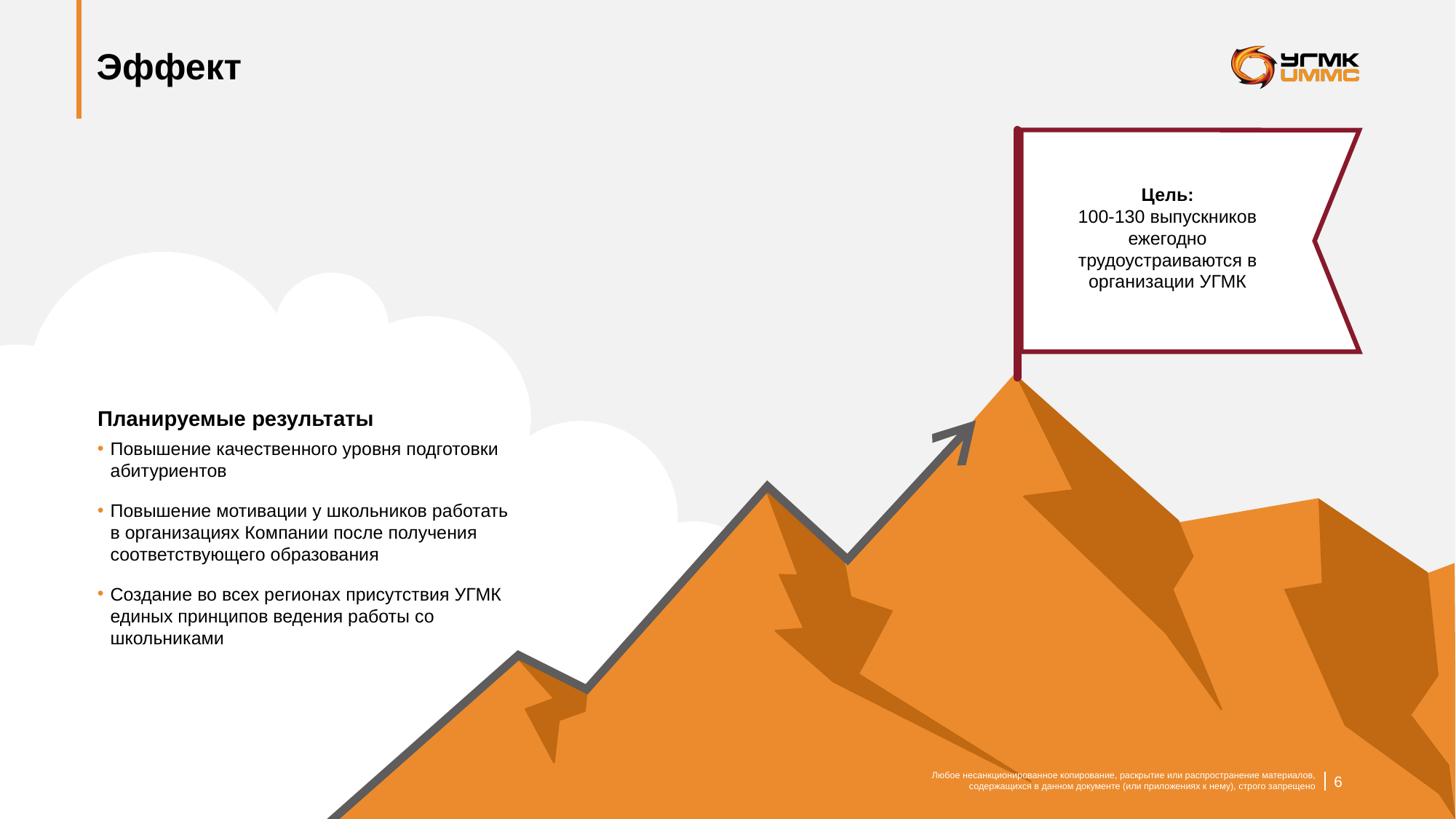

# Эффект

Цель:
100-130 выпускников ежегодно трудоустраиваются в организации УГМК
Планируемые результаты
Повышение качественного уровня подготовки абитуриентов
Повышение мотивации у школьников работать в организациях Компании после получения соответствующего образования
Создание во всех регионах присутствия УГМК единых принципов ведения работы со школьниками
Любое несанкционированное копирование, раскрытие или распространение материалов, содержащихся в данном документе (или приложениях к нему), строго запрещено